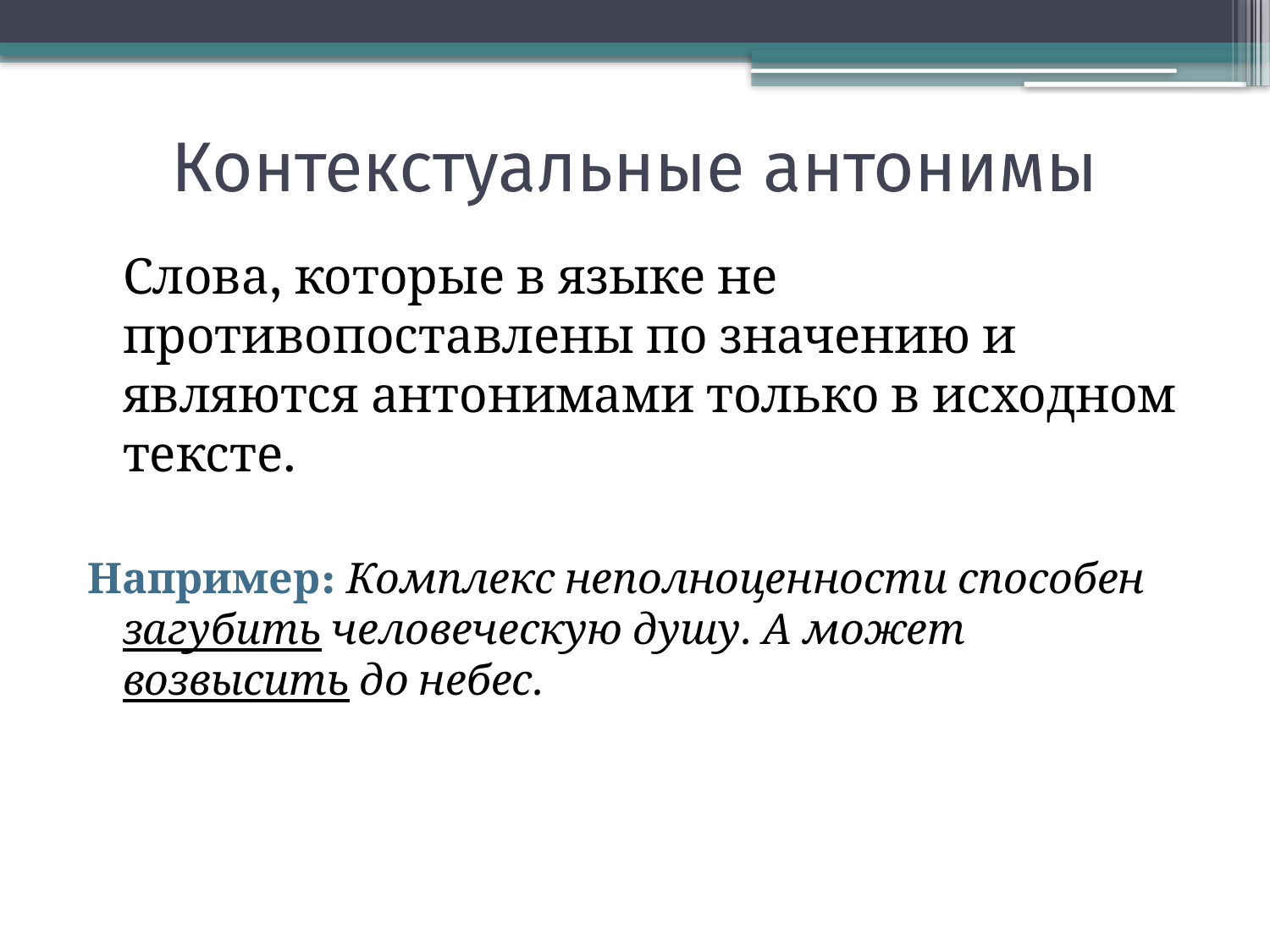

# Контекстуальные антонимы
   Слова, которые в языке не противопоставлены по значению и являются антонимами только в исходном тексте.

Например: Комплекс неполноценности способен загубить человеческую душу. А может возвысить до небес.